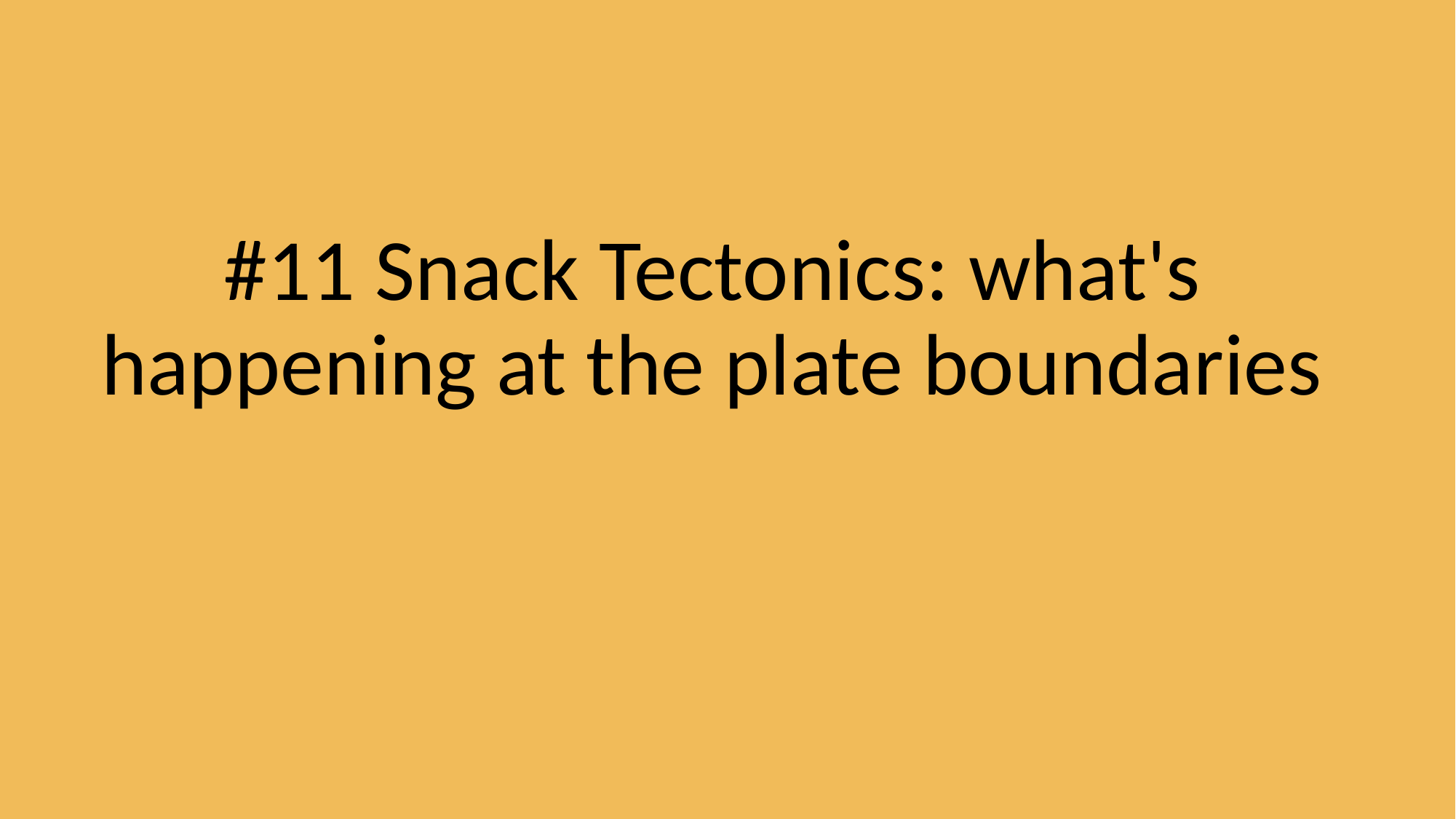

# #11 Snack Tectonics: what's happening at the plate boundaries